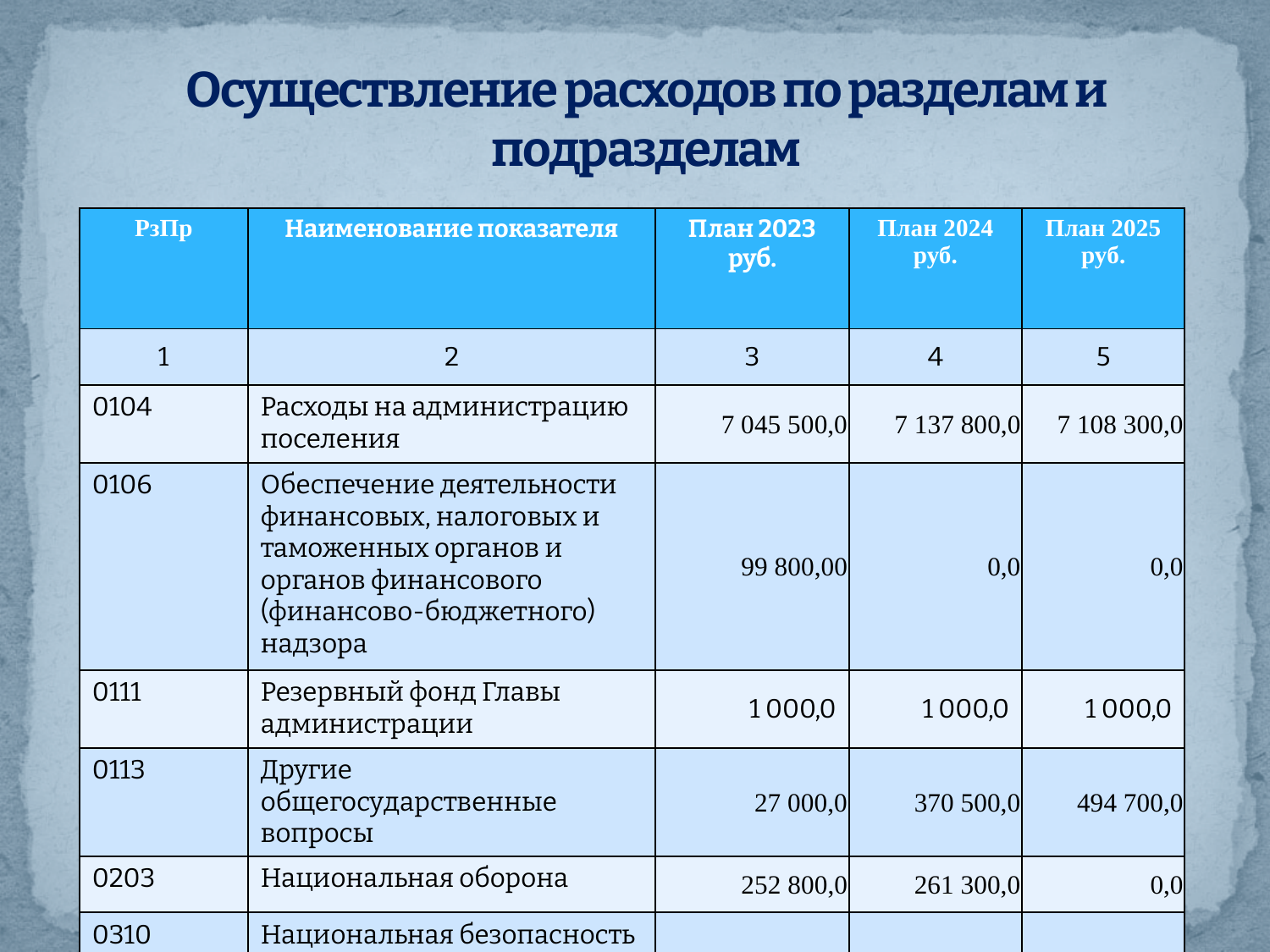

# Осуществление расходов по разделам и подразделам
| РзПр | Наименование показателя | План 2023 руб. | План 2024 руб. | План 2025 руб. |
| --- | --- | --- | --- | --- |
| 1 | 2 | 3 | 4 | 5 |
| 0104 | Расходы на администрацию поселения | 7 045 500,0 | 7 137 800,0 | 7 108 300,0 |
| 0106 | Обеспечение деятельности финансовых, налоговых и таможенных органов и органов финансового (финансово-бюджетного) надзора | 99 800,00 | 0,0 | 0,0 |
| 0111 | Резервный фонд Главы администрации | 1 000,0 | 1 000,0 | 1 000,0 |
| 0113 | Другие общегосударственные вопросы | 27 000,0 | 370 500,0 | 494 700,0 |
| 0203 | Национальная оборона | 252 800,0 | 261 300,0 | 0,0 |
| 0310 | Национальная безопасность и правоохранительная деятельность | 20 000,0 | 7 000,0 | 0,0 |
| 0314 | Национальная безопасность и правоохранительная деятельность | 5 000,0 | 1 000,0 | 1 000,0 |